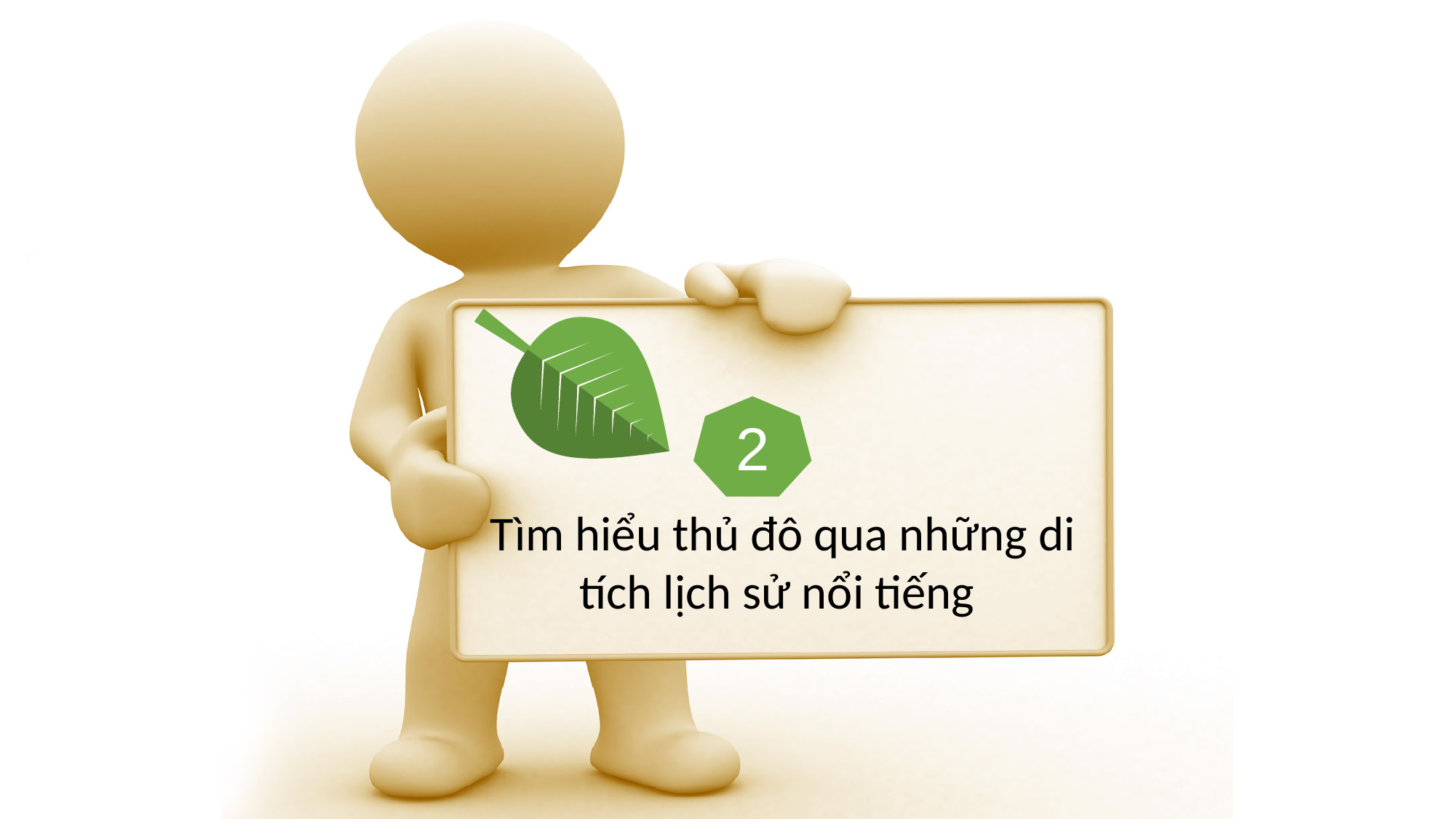

2
Tìm hiểu thủ đô qua những di tích lịch sử nổi tiếng